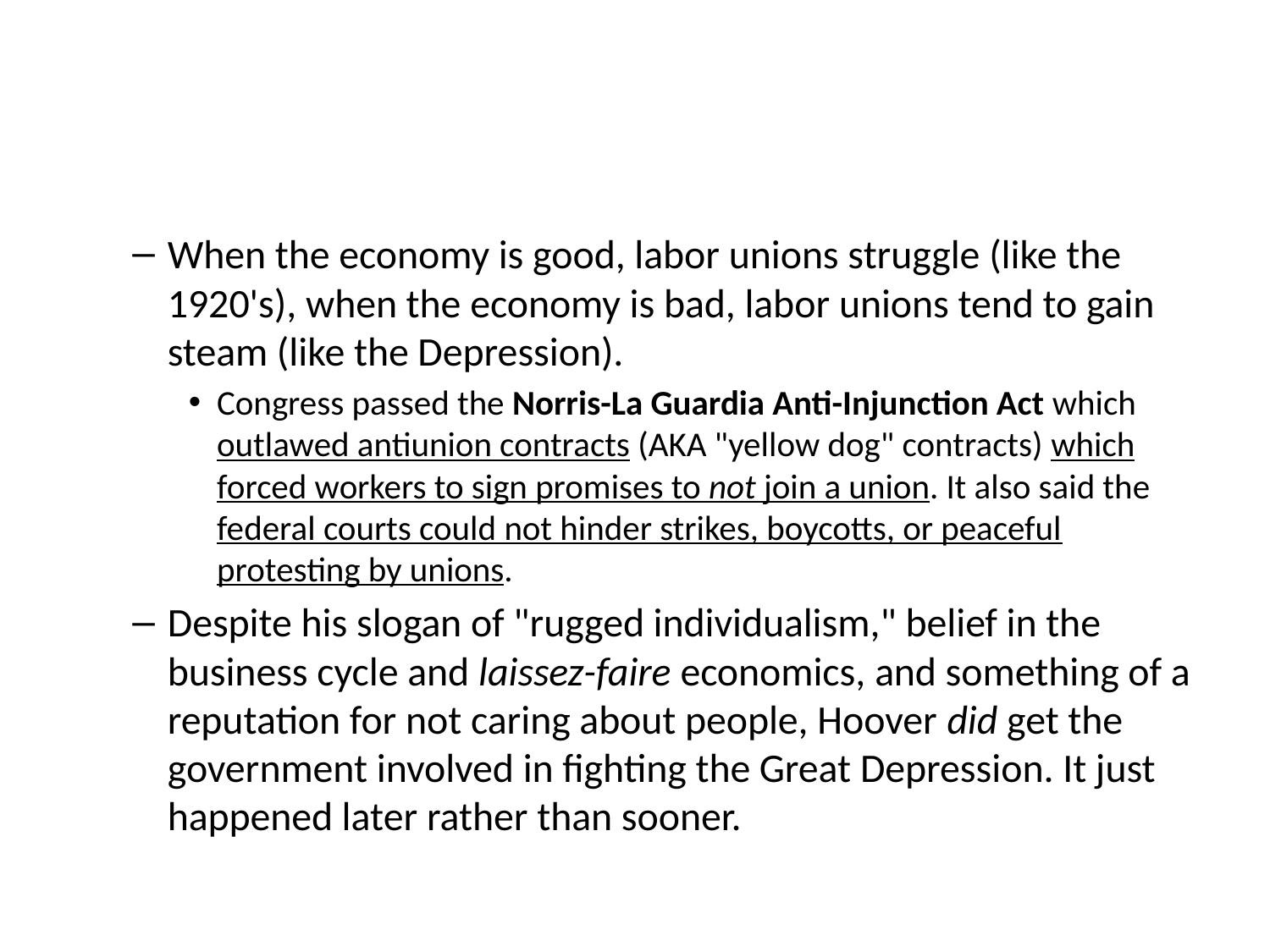

#
When the economy is good, labor unions struggle (like the 1920's), when the economy is bad, labor unions tend to gain steam (like the Depression).
Congress passed the Norris-La Guardia Anti-Injunction Act which outlawed antiunion contracts (AKA "yellow dog" contracts) which forced workers to sign promises to not join a union. It also said the federal courts could not hinder strikes, boycotts, or peaceful protesting by unions.
Despite his slogan of "rugged individualism," belief in the business cycle and laissez-faire economics, and something of a reputation for not caring about people, Hoover did get the government involved in fighting the Great Depression. It just happened later rather than sooner.